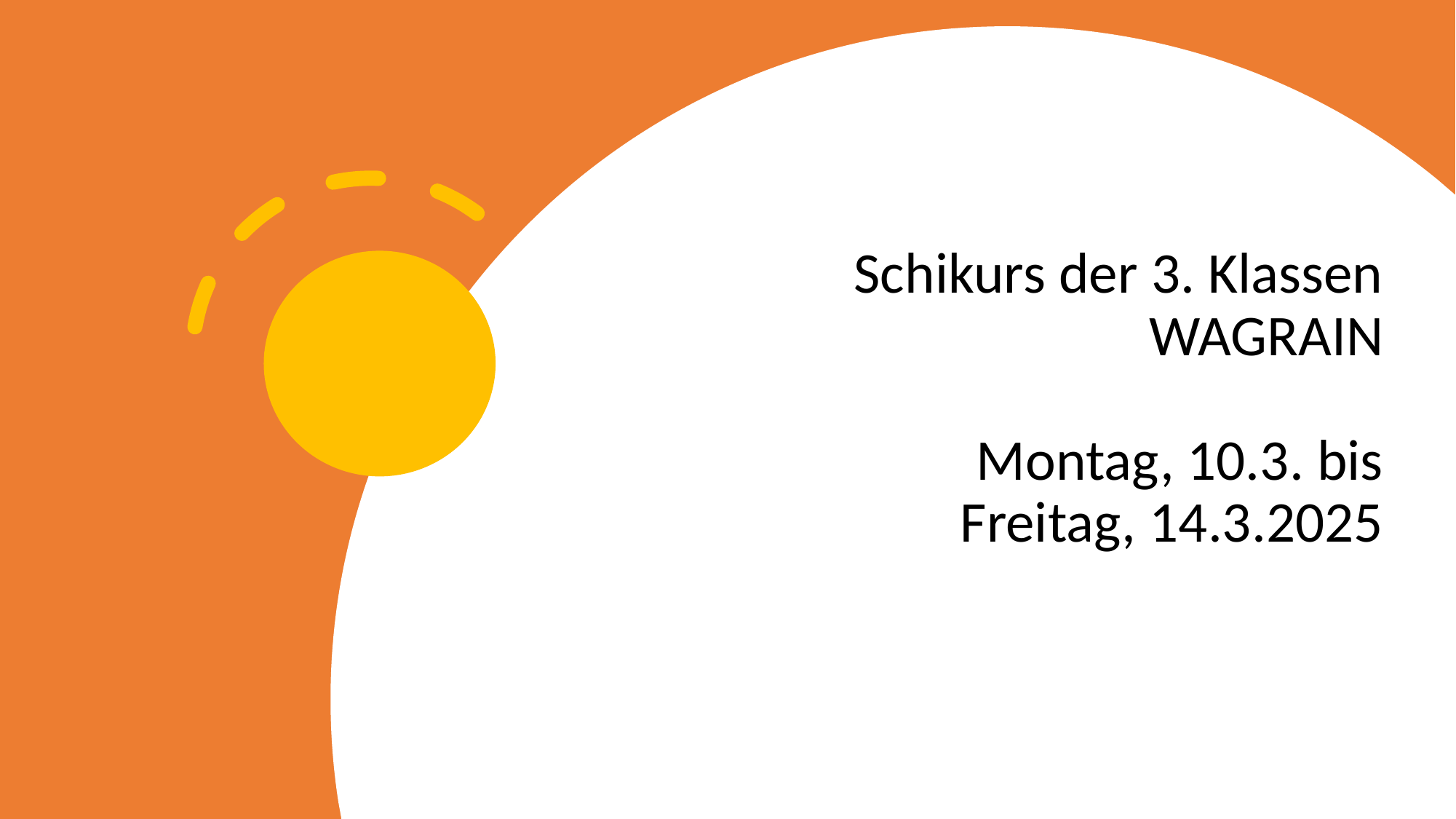

# Schikurs der 3. Klassen WAGRAIN Montag, 10.3. bis Freitag, 14.3.2025